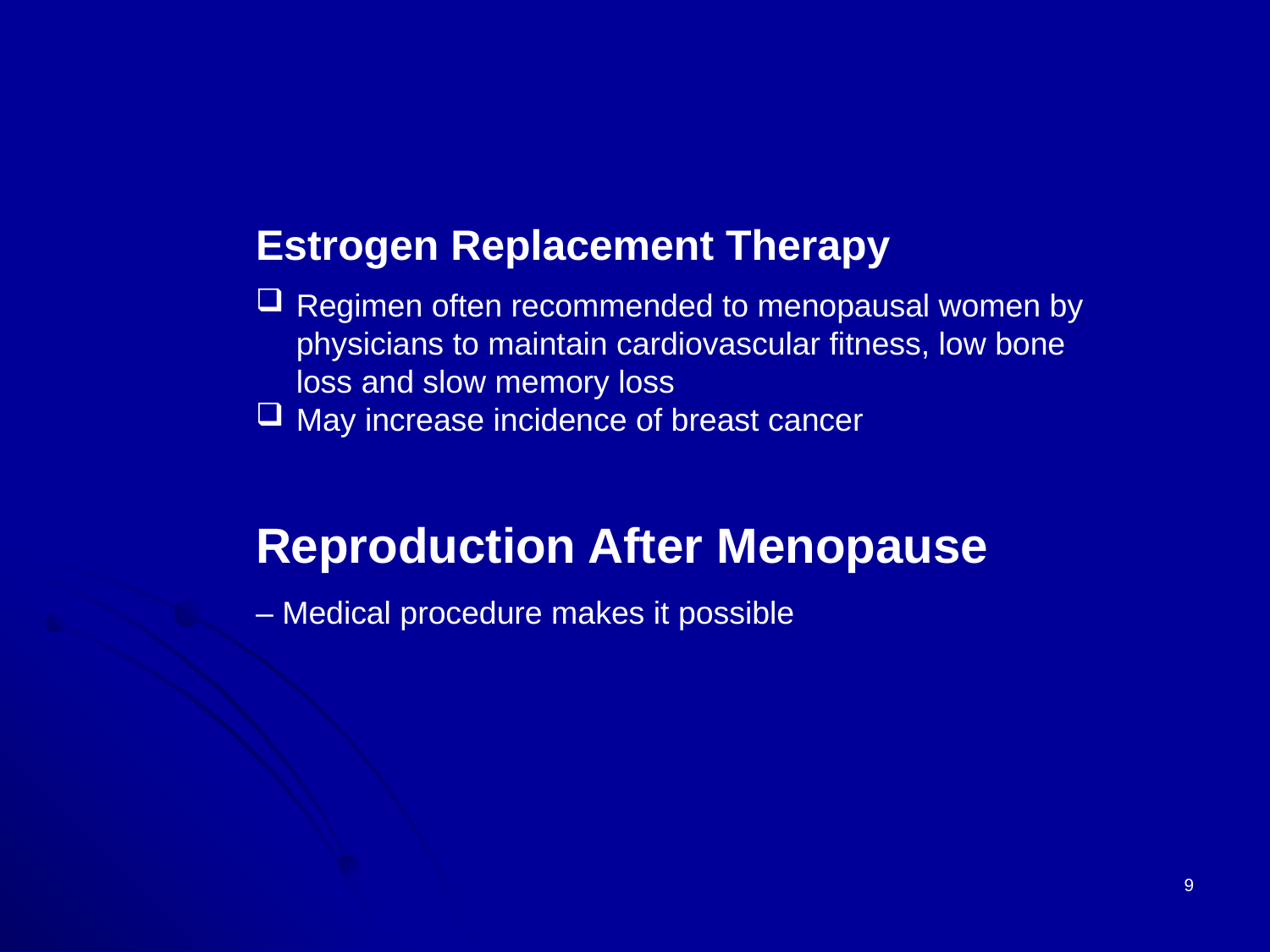

Estrogen Replacement Therapy

Regimen often recommended to menopausal women by physicians to maintain cardiovascular fitness, low bone loss and slow memory loss
May increase incidence of breast cancer

Reproduction After Menopause

– Medical procedure makes it possible
9